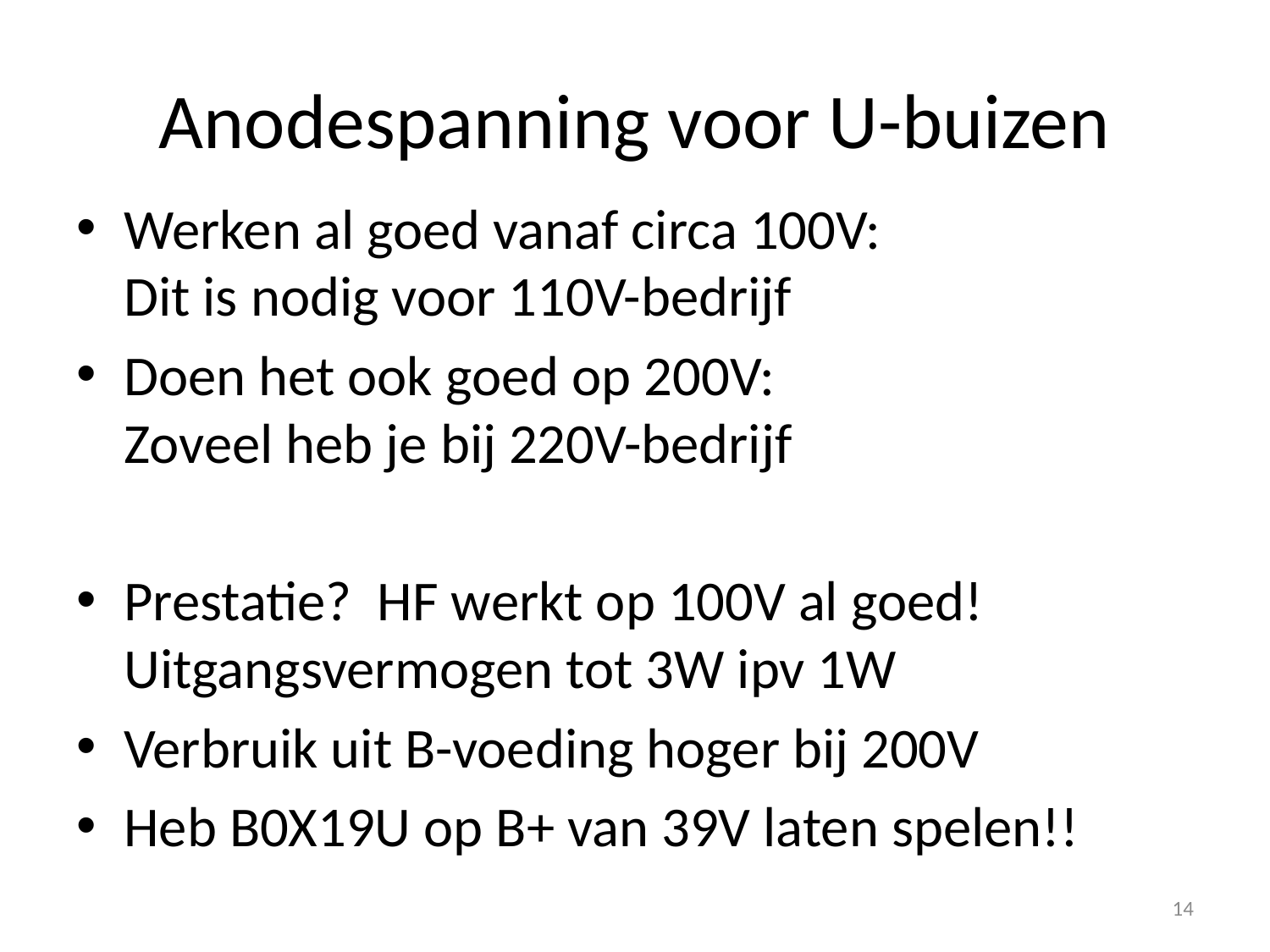

# Anodespanning voor U-buizen
Werken al goed vanaf circa 100V:
Dit is nodig voor 110V-bedrijf
Doen het ook goed op 200V:
Zoveel heb je bij 220V-bedrijf

Prestatie?  HF werkt op 100V al goed!
Uitgangsvermogen tot 3W ipv 1W
Verbruik uit B-voeding hoger bij 200V
Heb B0X19U op B+ van 39V laten spelen!!
14